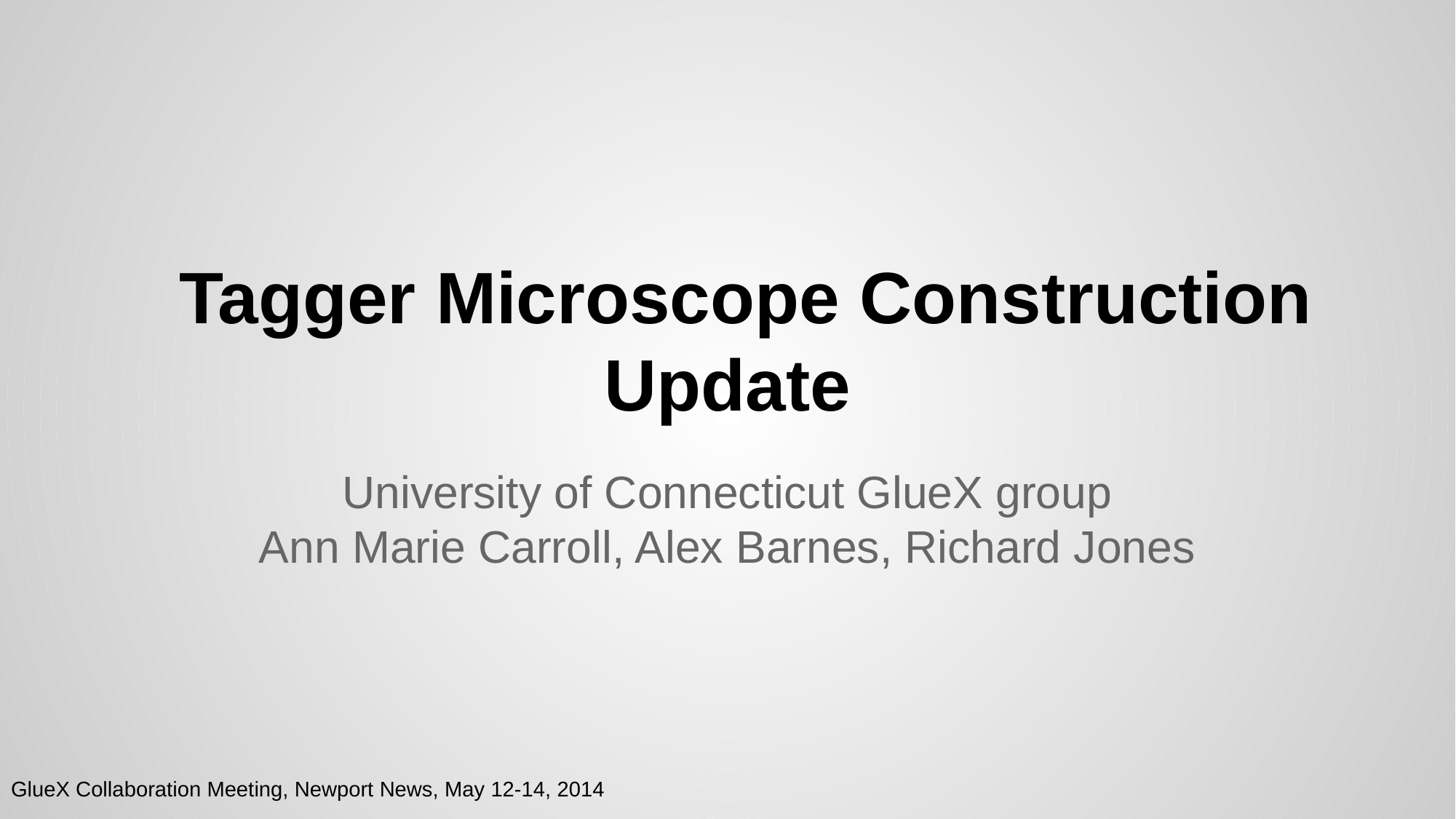

# Tagger Microscope Construction Update
University of Connecticut GlueX group
Ann Marie Carroll, Alex Barnes, Richard Jones